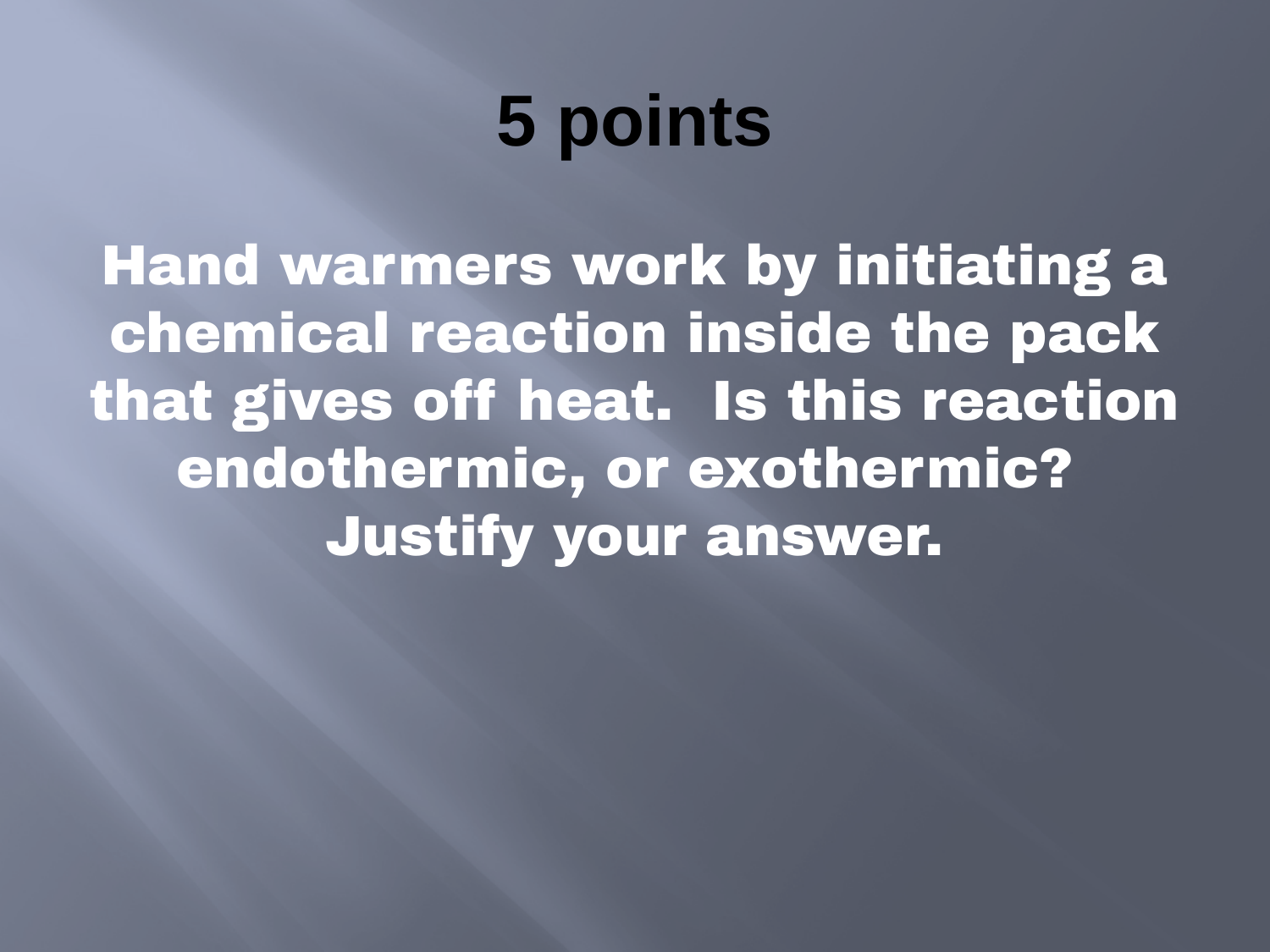

# 5 points
Hand warmers work by initiating a chemical reaction inside the pack that gives off heat.  Is this reaction endothermic, or exothermic?  Justify your answer.